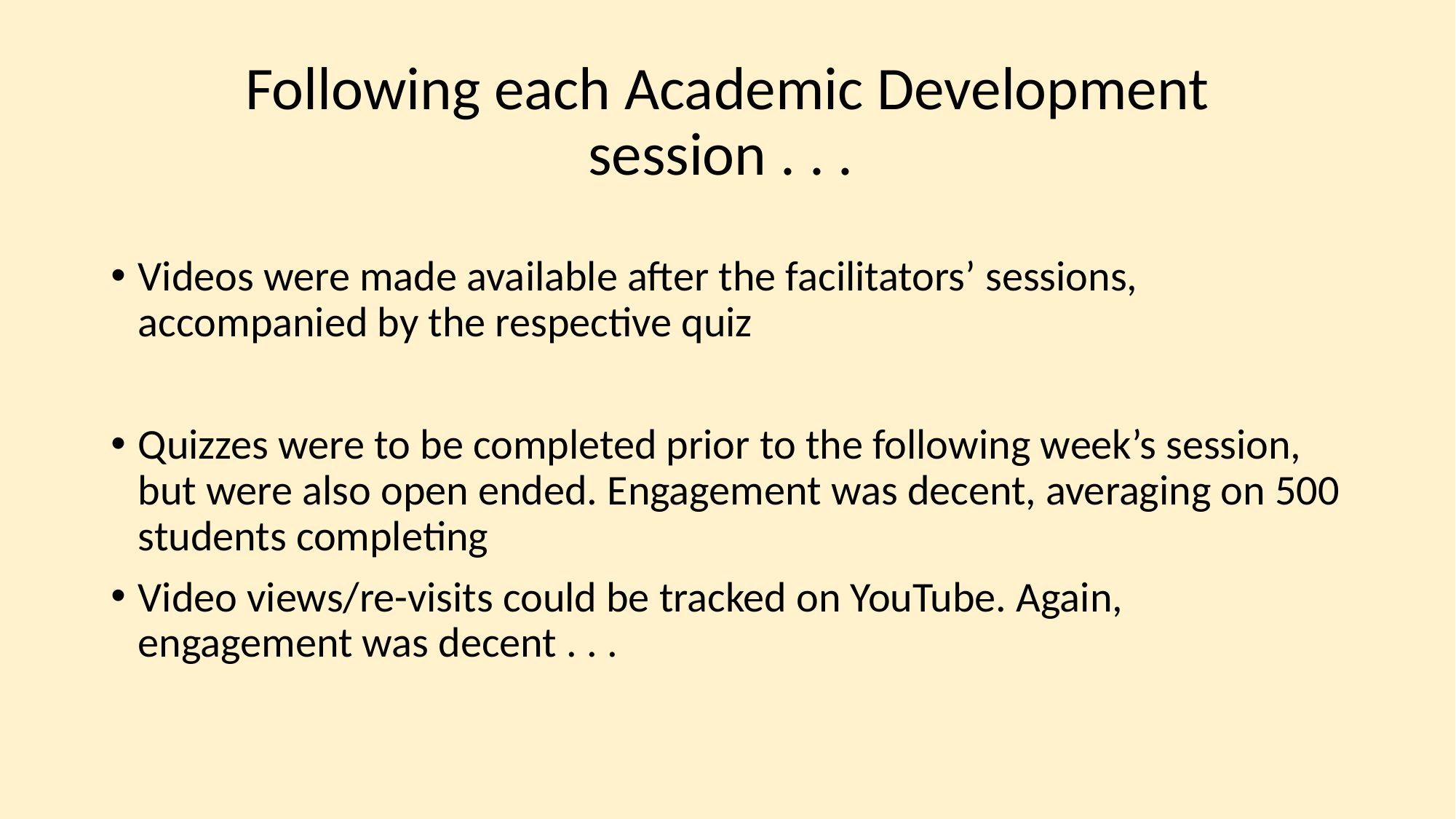

# Following each Academic Development session . . .
Videos were made available after the facilitators’ sessions, accompanied by the respective quiz

Quizzes were to be completed prior to the following week’s session, but were also open ended. Engagement was decent, averaging on 500 students completing
Video views/re-visits could be tracked on YouTube. Again, engagement was decent . . .